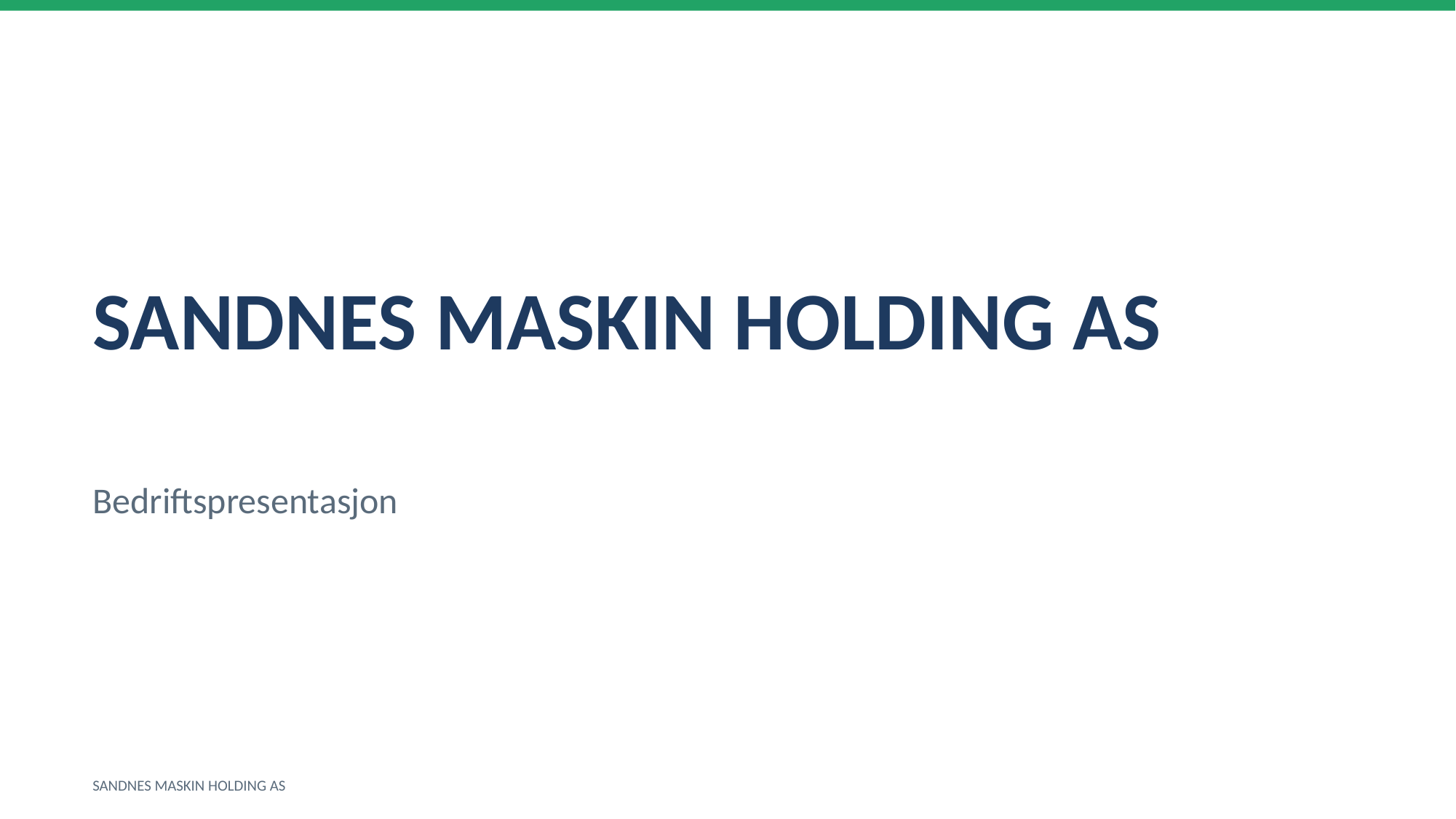

SANDNES MASKIN HOLDING AS
Bedriftspresentasjon
SANDNES MASKIN HOLDING AS